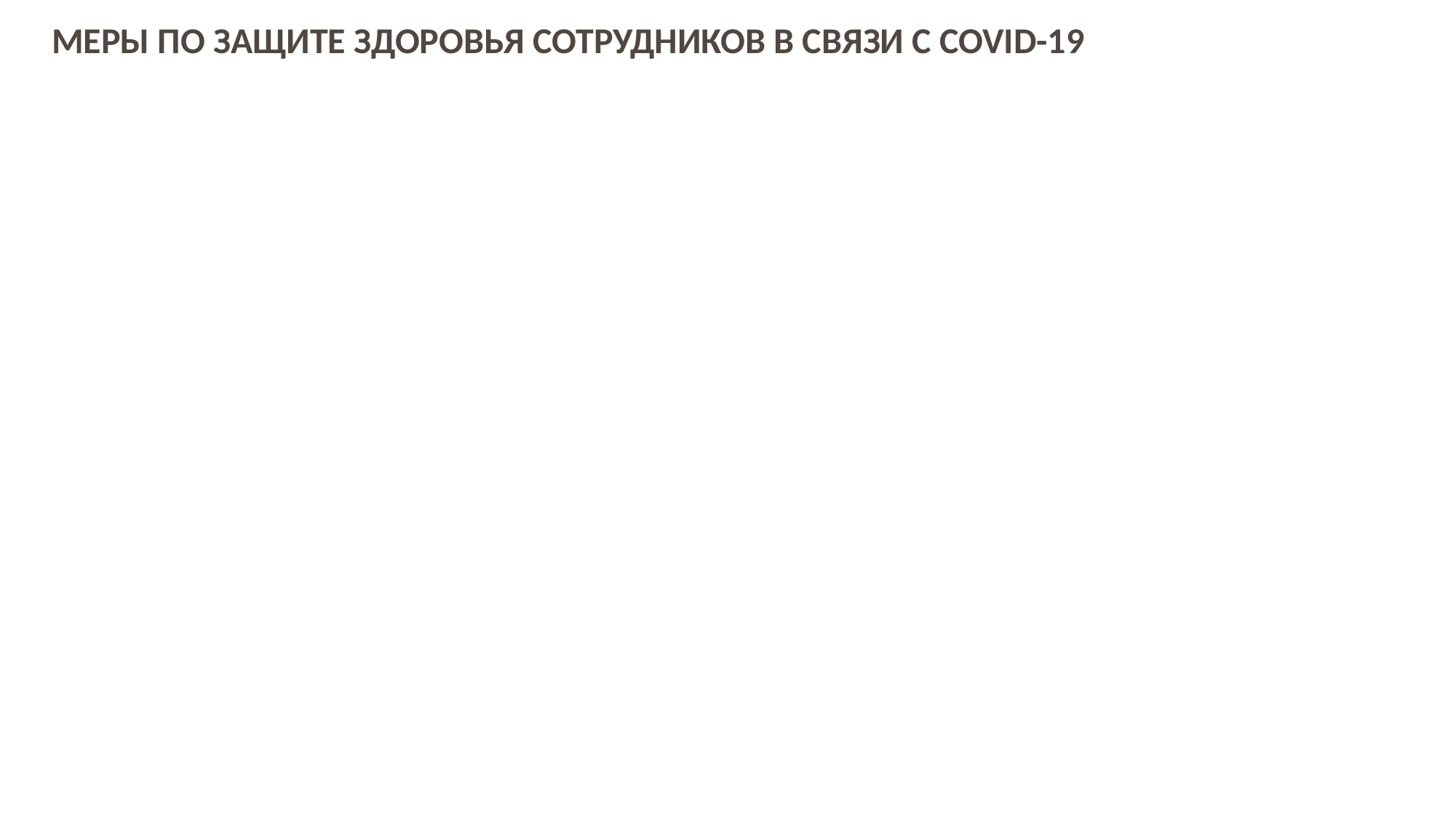

МЕРЫ ПО ЗАЩИТЕ ЗДОРОВЬЯ СОТРУДНИКОВ В СВЯЗИ С COVID-19